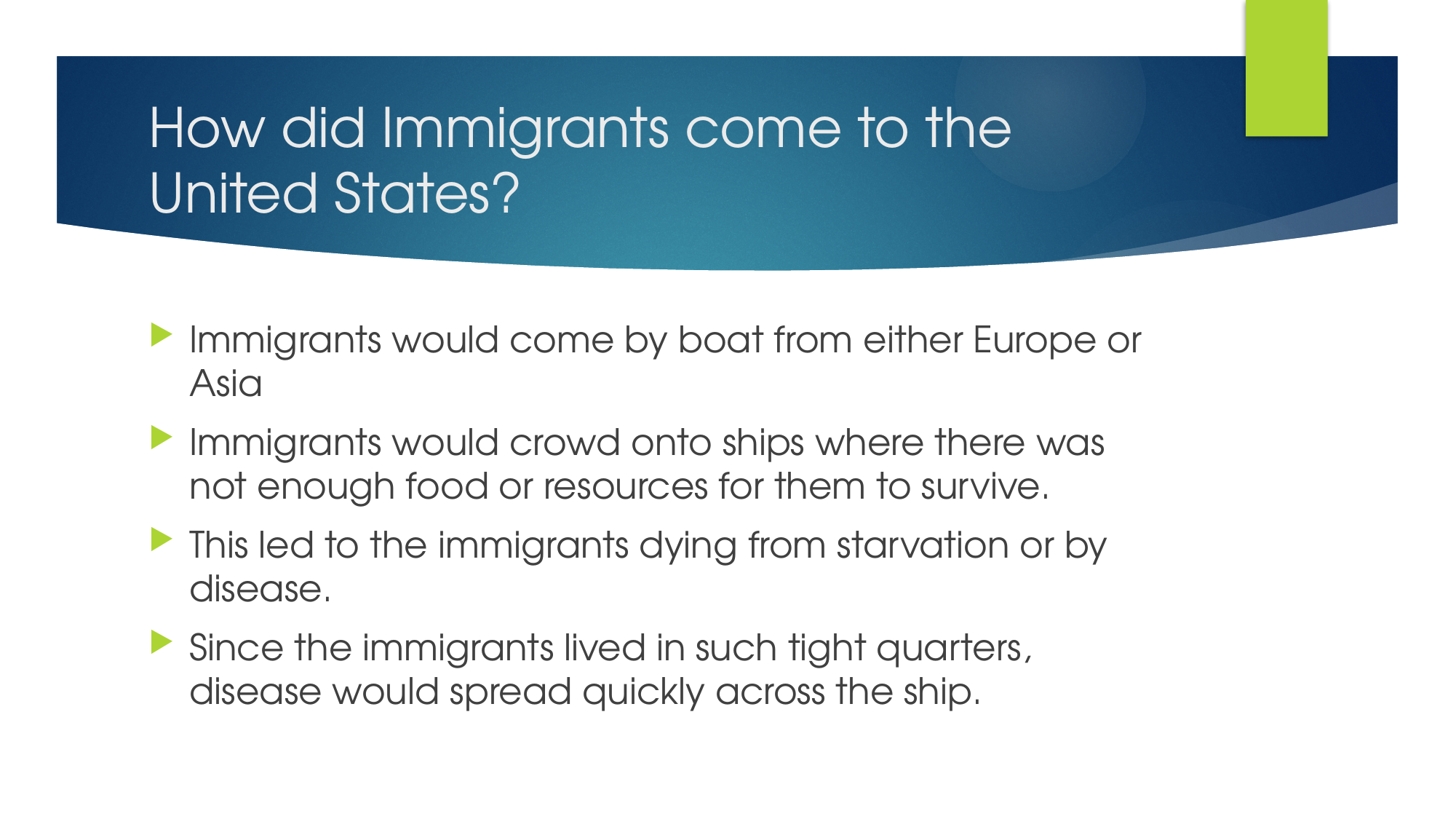

# How did Immigrants come to the United States?
Immigrants would come by boat from either Europe or Asia
Immigrants would crowd onto ships where there was not enough food or resources for them to survive.
This led to the immigrants dying from starvation or by disease.
Since the immigrants lived in such tight quarters, disease would spread quickly across the ship.